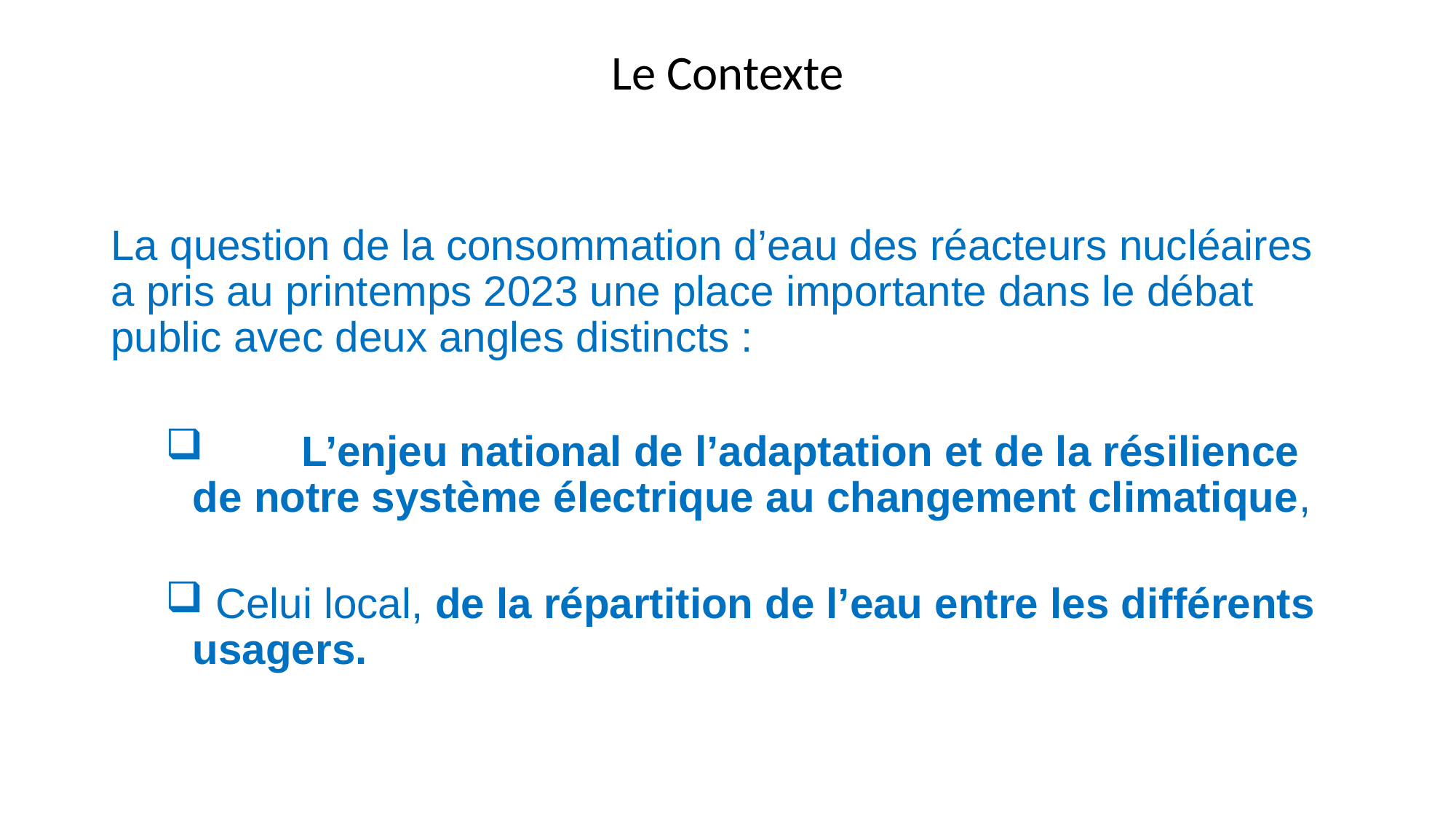

# Le Contexte
La question de la consommation d’eau des réacteurs nucléaires a pris au printemps 2023 une place importante dans le débat public avec deux angles distincts :

	L’enjeu national de l’adaptation et de la résilience de notre système électrique au changement climatique,

 Celui local, de la répartition de l’eau entre les différents usagers.